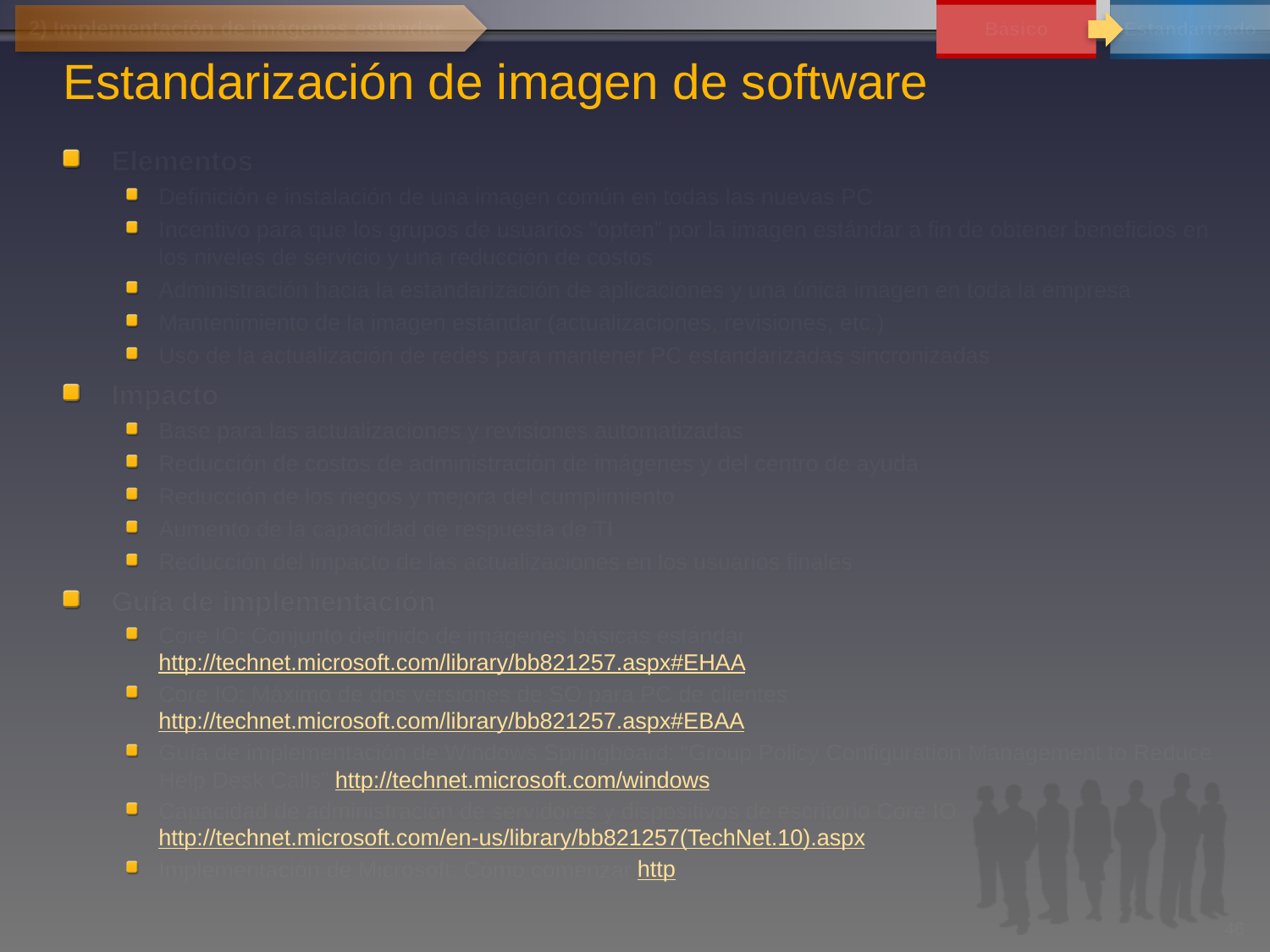

Básico
Estandarizado

2) Implementación de imágenes estándar
Estandarización de imagen de software
Elementos
Definición e instalación de una imagen común en todas las nuevas PC
Incentivo para que los grupos de usuarios “opten” por la imagen estándar a fin de obtener beneficios en los niveles de servicio y una reducción de costos
Administración hacia la estandarización de aplicaciones y una única imagen en toda la empresa
Mantenimiento de la imagen estándar (actualizaciones, revisiones, etc.)
Uso de la actualización de redes para mantener PC estandarizadas sincronizadas
Impacto
Base para las actualizaciones y revisiones automatizadas
Reducción de costos de administración de imágenes y del centro de ayuda
Reducción de los riegos y mejora del cumplimiento
Aumento de la capacidad de respuesta de TI
Reducción del impacto de las actualizaciones en los usuarios finales
Guía de implementación
Core IO: Conjunto definido de imágenes básicas estándar http://technet.microsoft.com/library/bb821257.aspx#EHAA
Core IO: Máximo de dos versiones de SO para PC de clientes http://technet.microsoft.com/library/bb821257.aspx#EBAA
Guía de implementación de Windows Springboard: “Group Policy Configuration Management to Reduce Help Desk Calls” http://technet.microsoft.com/windows
Capacidad de administración de servidores y dispositivos de escritorio Core IO http://technet.microsoft.com/en-us/library/bb821257(TechNet.10).aspx
Implementación de Microsoft: Cómo comenzar http://technet.microsoft.com/en-us/library/bb891786(TechNet.10).aspx
46